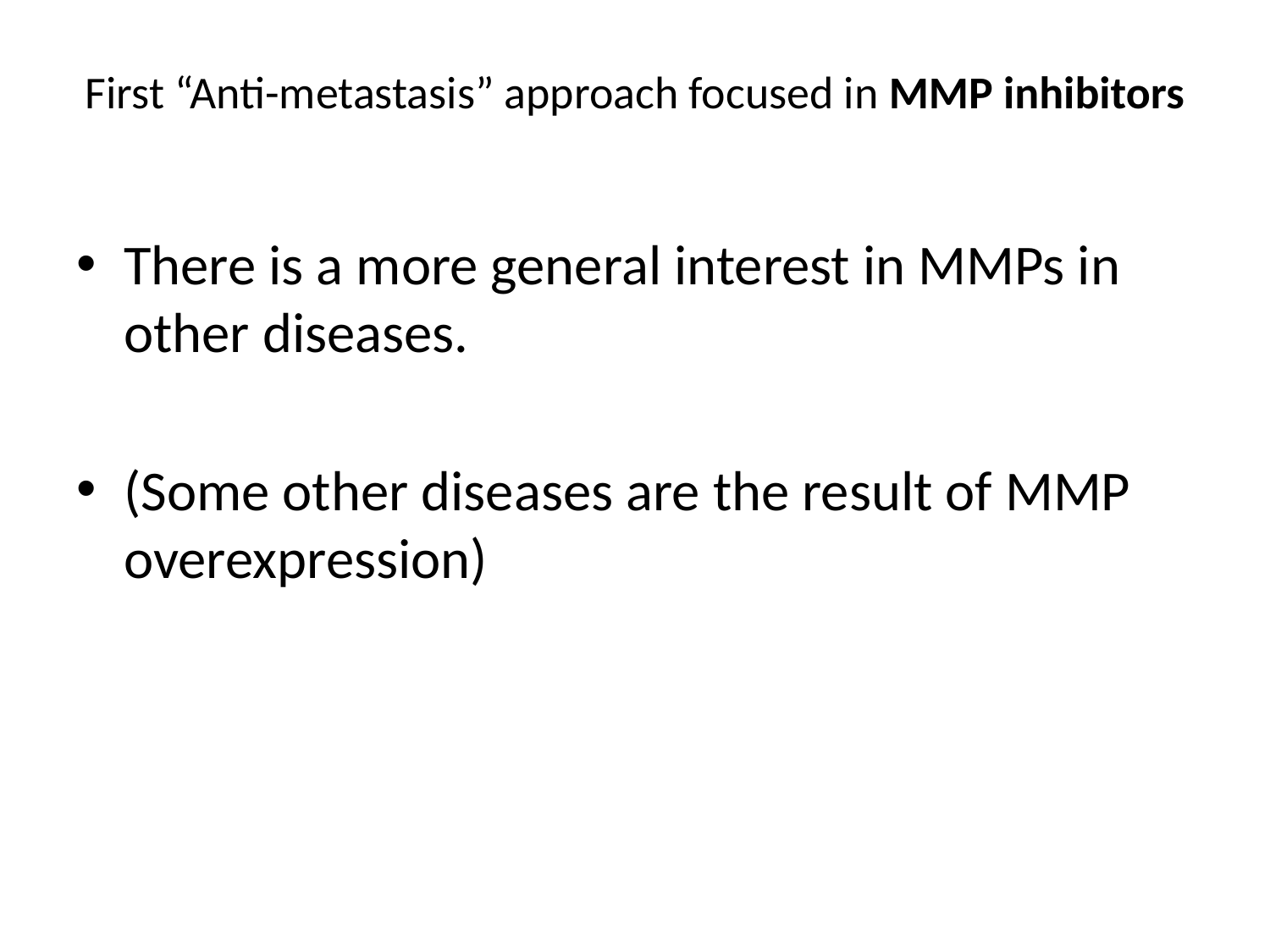

# First “Anti-metastasis” approach focused in MMP inhibitors
There is a more general interest in MMPs in other diseases.

(Some other diseases are the result of MMP overexpression)